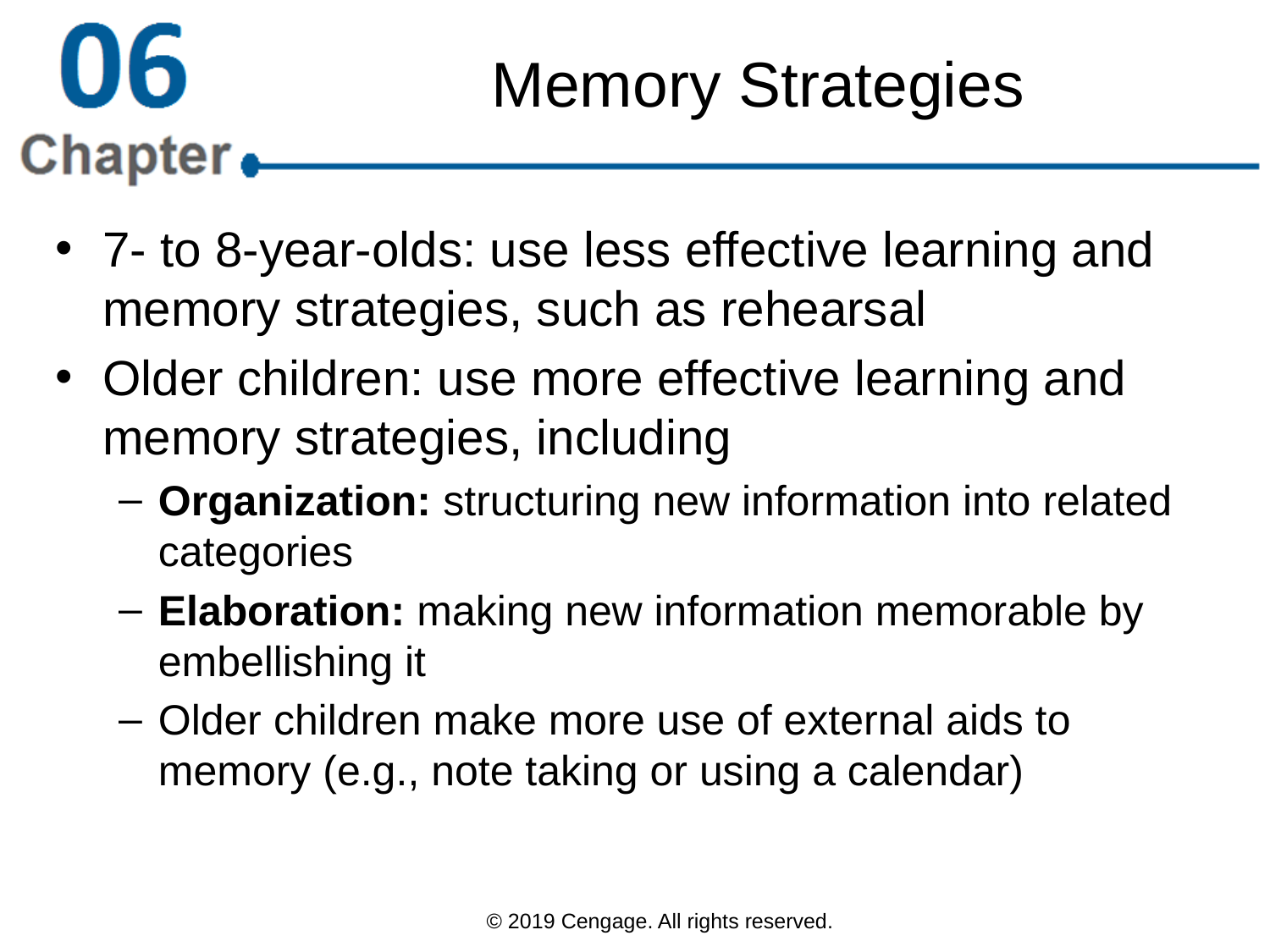

# Memory Strategies
7- to 8-year-olds: use less effective learning and memory strategies, such as rehearsal
Older children: use more effective learning and memory strategies, including
Organization: structuring new information into related categories
Elaboration: making new information memorable by embellishing it
Older children make more use of external aids to memory (e.g., note taking or using a calendar)